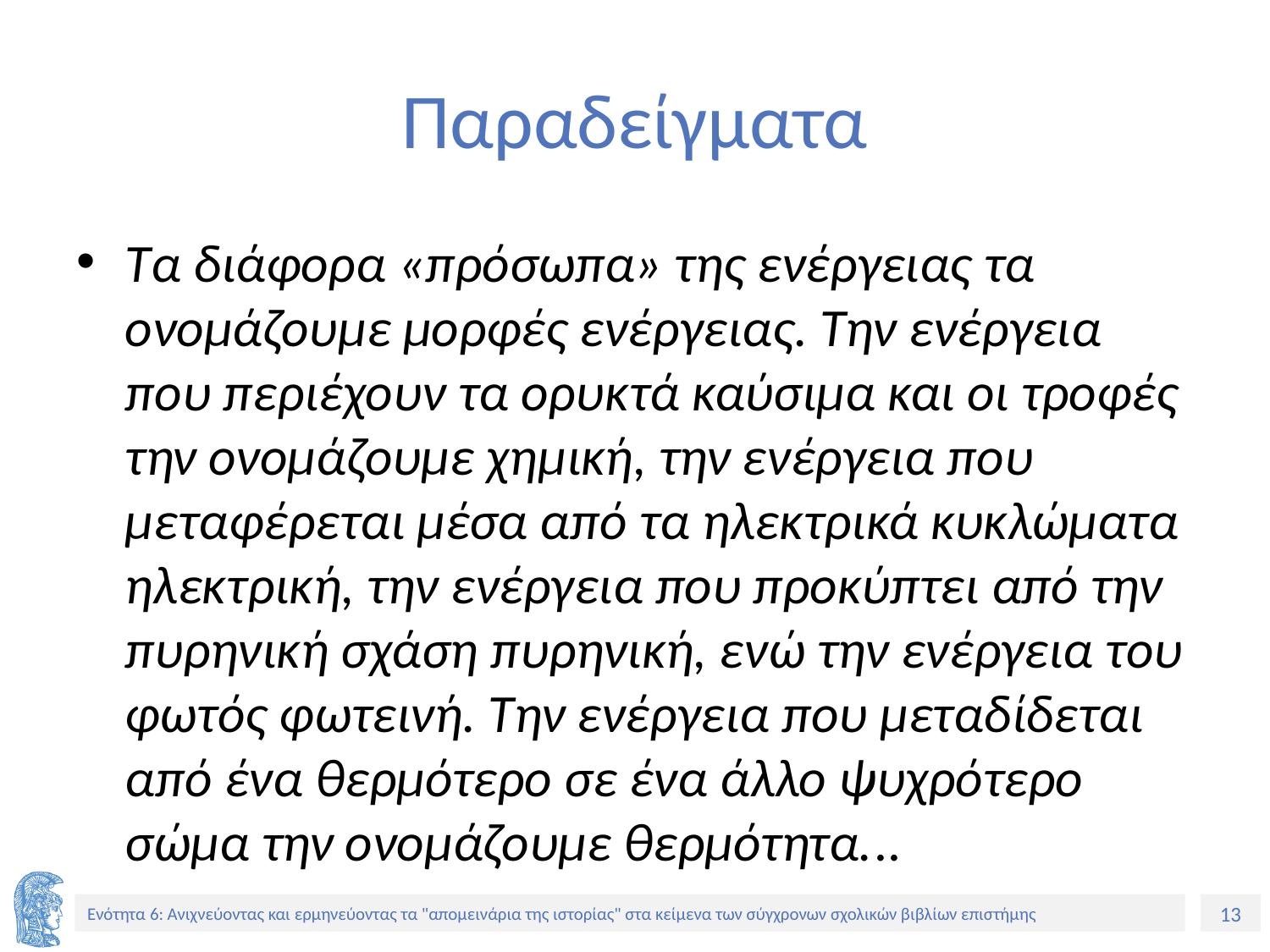

# Παραδείγματα
Τα διάφορα «πρόσωπα» της ενέργειας τα ονομάζουμε μορφές ενέργειας. Την ενέργεια που περιέχουν τα ορυκτά καύσιμα και οι τροφές την ονομάζουμε χημική, την ενέργεια που μεταφέρεται μέσα από τα ηλεκτρικά κυκλώματα ηλεκτρική, την ενέργεια που προκύπτει από την πυρηνική σχάση πυρηνική, ενώ την ενέργεια του φωτός φωτεινή. Την ενέργεια που μεταδίδεται από ένα θερμότερο σε ένα άλλο ψυχρότερο σώμα την ονομάζουμε θερμότητα...